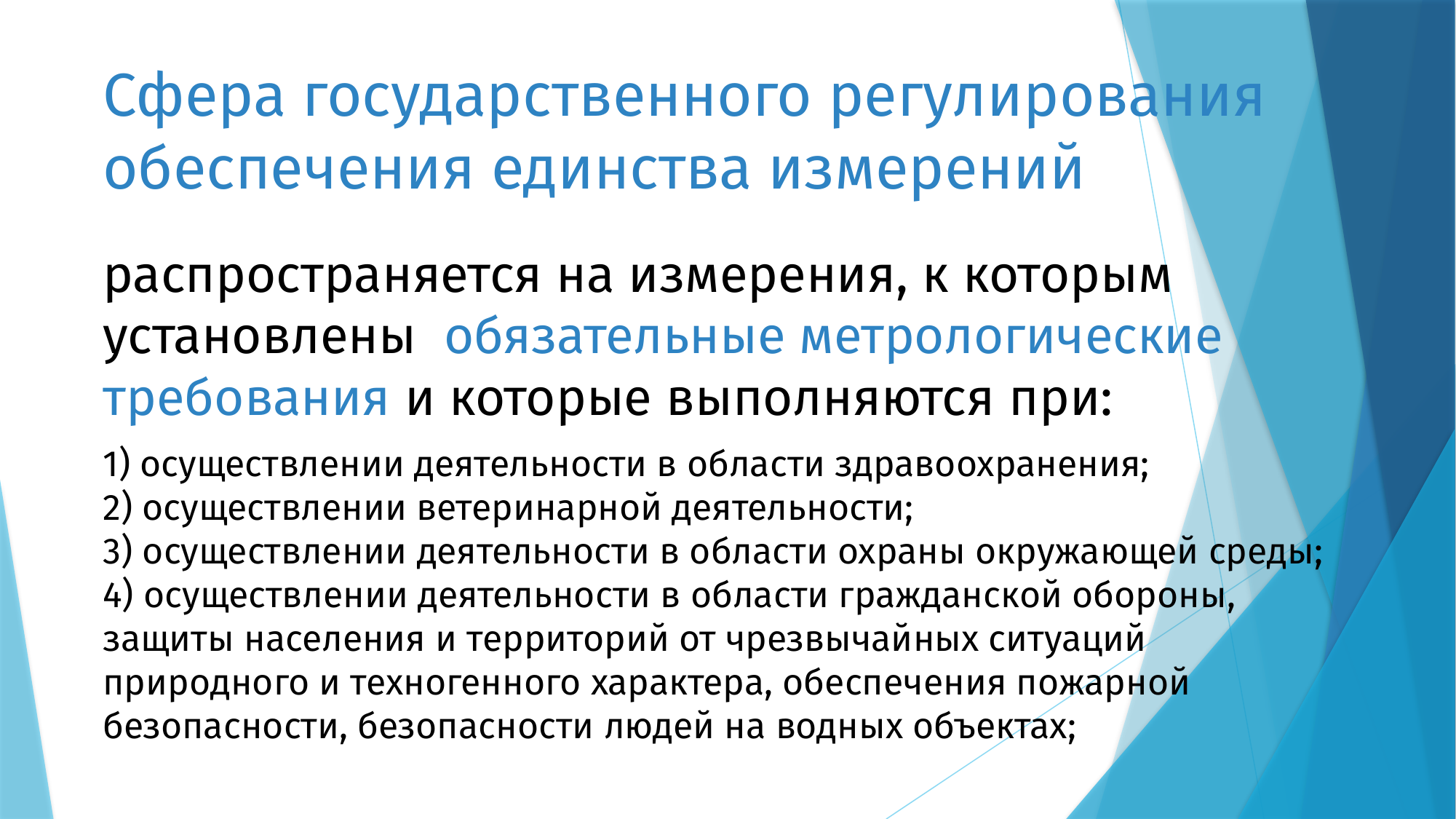

Сфера государственного регулирования обеспечения единства измерений
# распространяется на измерения, к которым установлены  обязательные метрологические требования и которые выполняются при: 1) осуществлении деятельности в области здравоохранения; 2) осуществлении ветеринарной деятельности; 3) осуществлении деятельности в области охраны окружающей среды; 4) осуществлении деятельности в области гражданской обороны, защиты населения и территорий от чрезвычайных ситуаций природного и техногенного характера, обеспечения пожарной безопасности, безопасности людей на водных объектах;